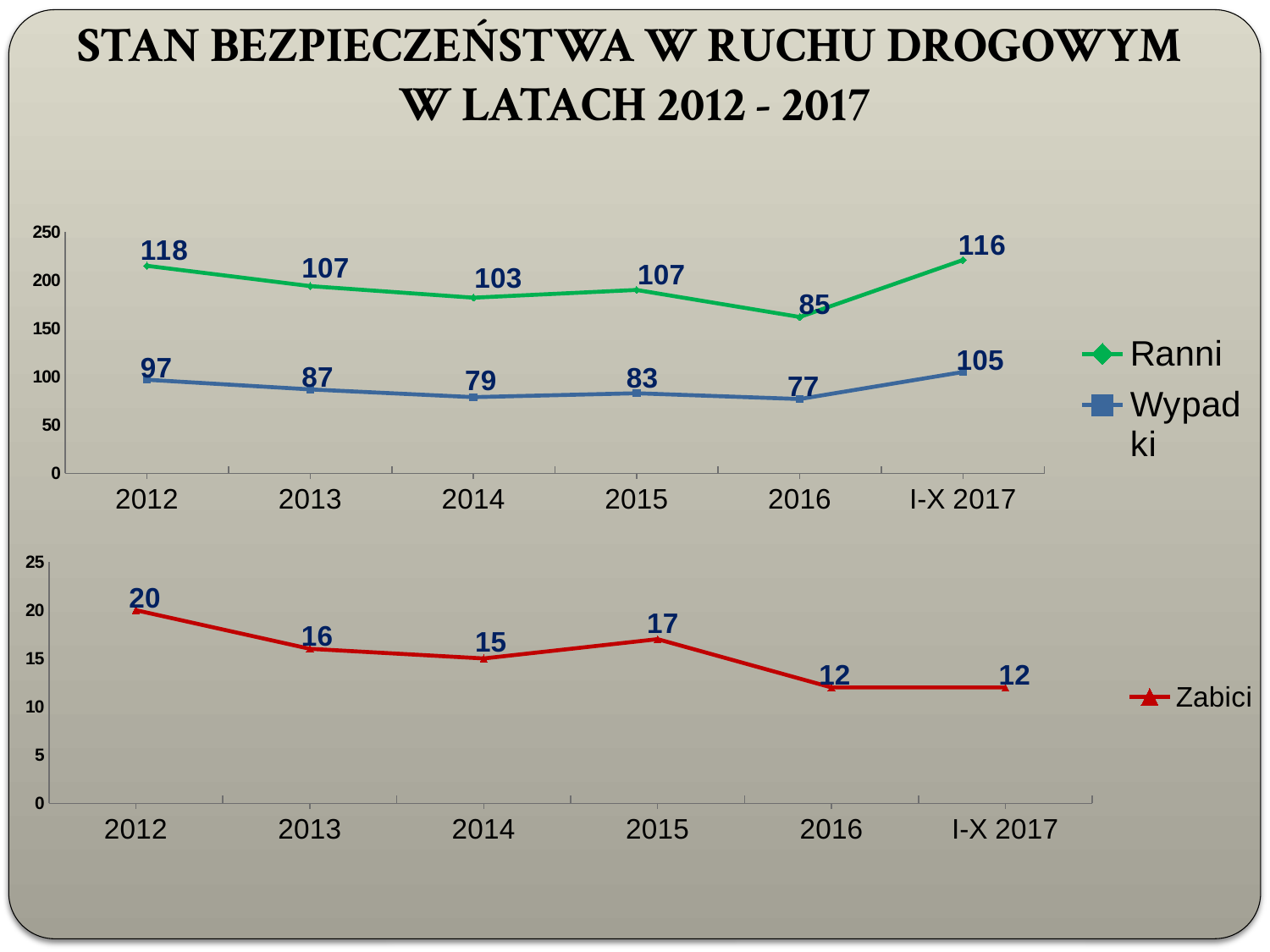

STAN BEZPIECZEŃSTWA W RUCHU DROGOWYM
W LATACH 2012 - 2017

### Chart

| Category | Wypadki | Ranni |
|---|---|---|
| 2012 | 97.0 | 118.0 |
| 2013 | 87.0 | 107.0 |
| 2014 | 79.0 | 103.0 |
| 2015 | 83.0 | 107.0 |
| 2016 | 77.0 | 85.0 |
| I-X 2017 | 105.0 | 116.0 |

### Chart

| Category | Zabici |
|---|---|
| 2012 | 20.0 |
| 2013 | 16.0 |
| 2014 | 15.0 |
| 2015 | 17.0 |
| 2016 | 12.0 |
| I-X 2017 | 12.0 |